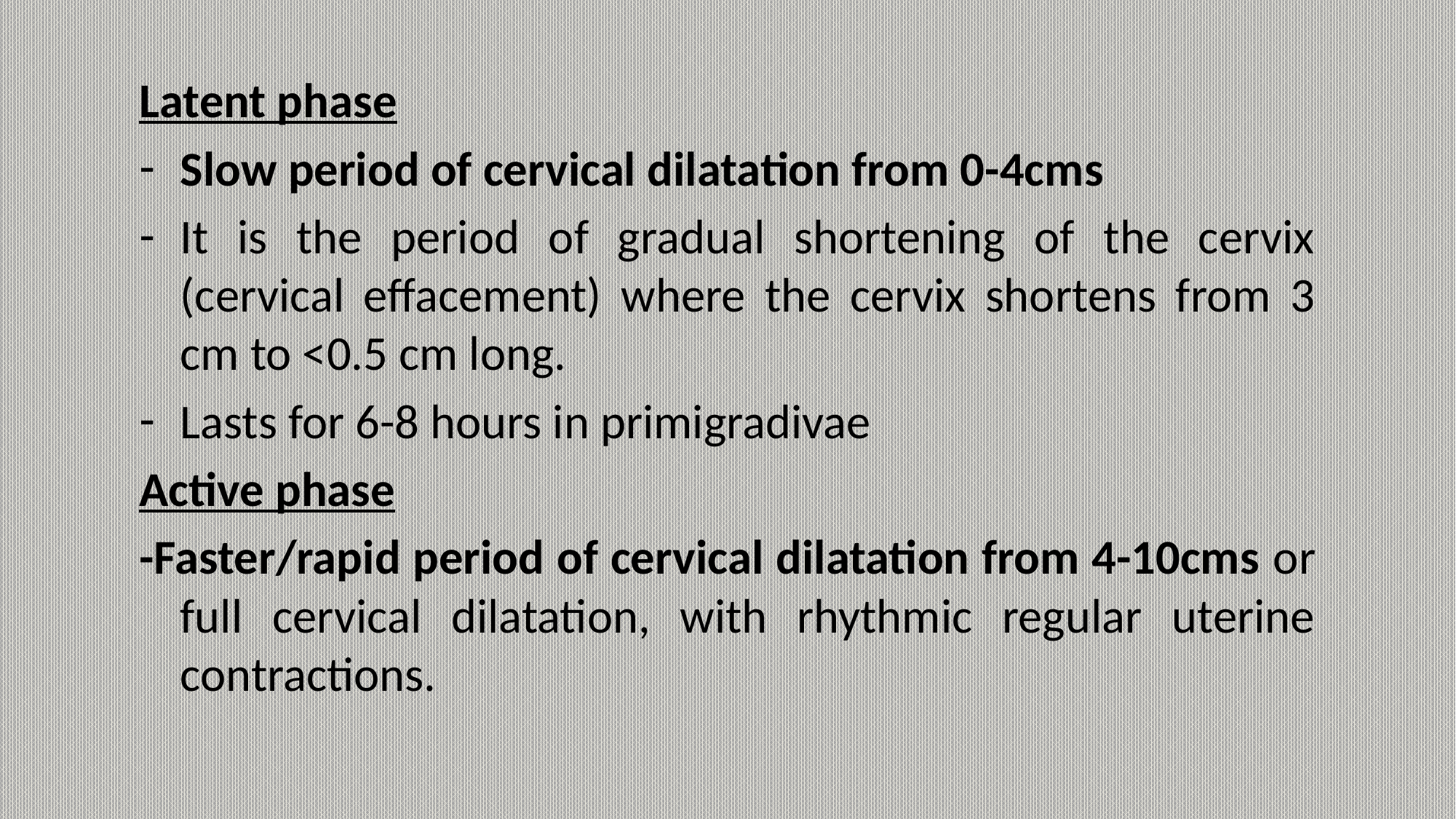

Latent phase
Slow period of cervical dilatation from 0-4cms
It is the period of gradual shortening of the cervix (cervical effacement) where the cervix shortens from 3 cm to <0.5 cm long.
Lasts for 6-8 hours in primigradivae
Active phase
-Faster/rapid period of cervical dilatation from 4-10cms or full cervical dilatation, with rhythmic regular uterine contractions.